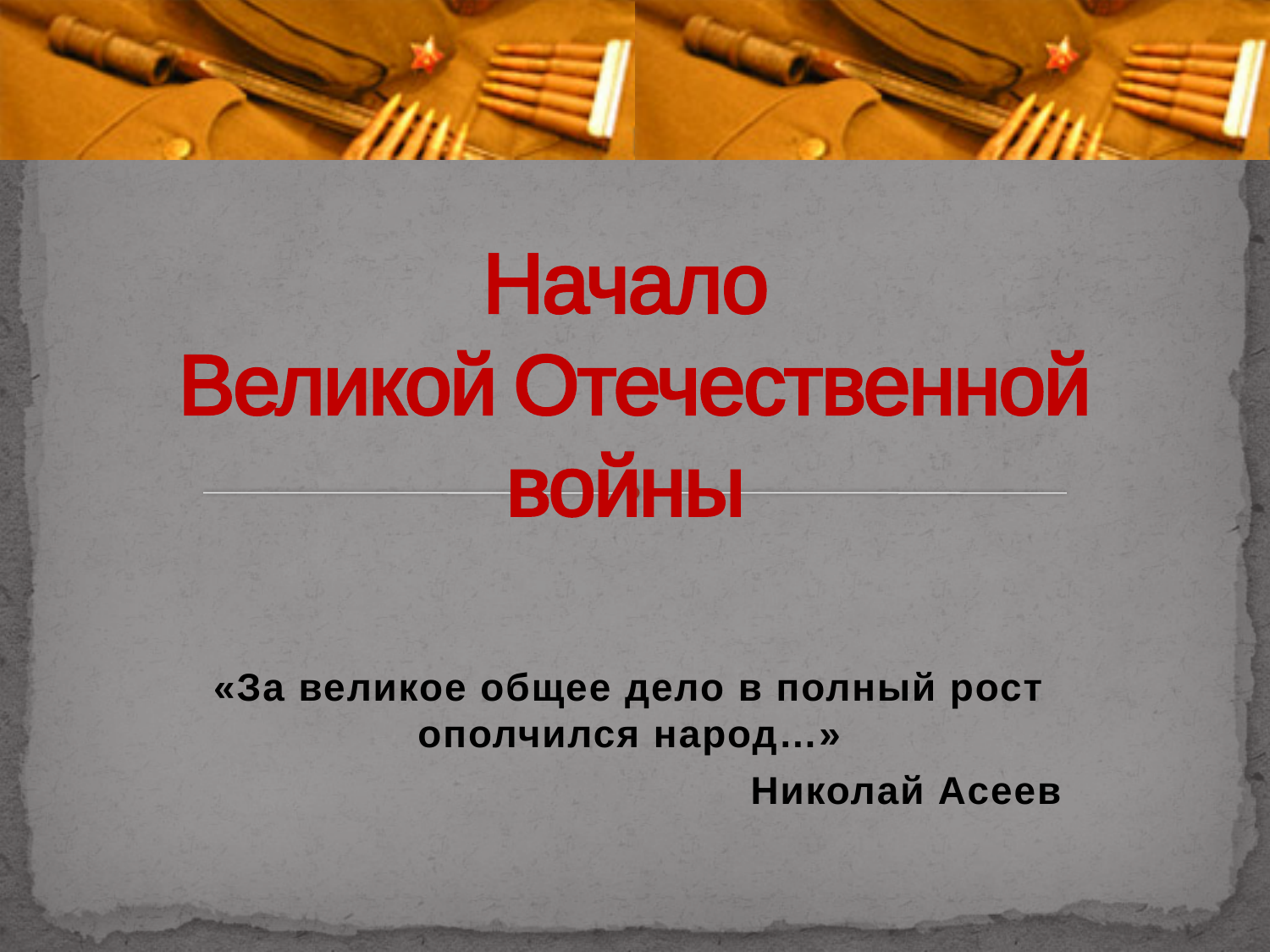

# Начало Великой Отечественной войны
«За великое общее дело в полный рост ополчился народ…»
Николай Асеев